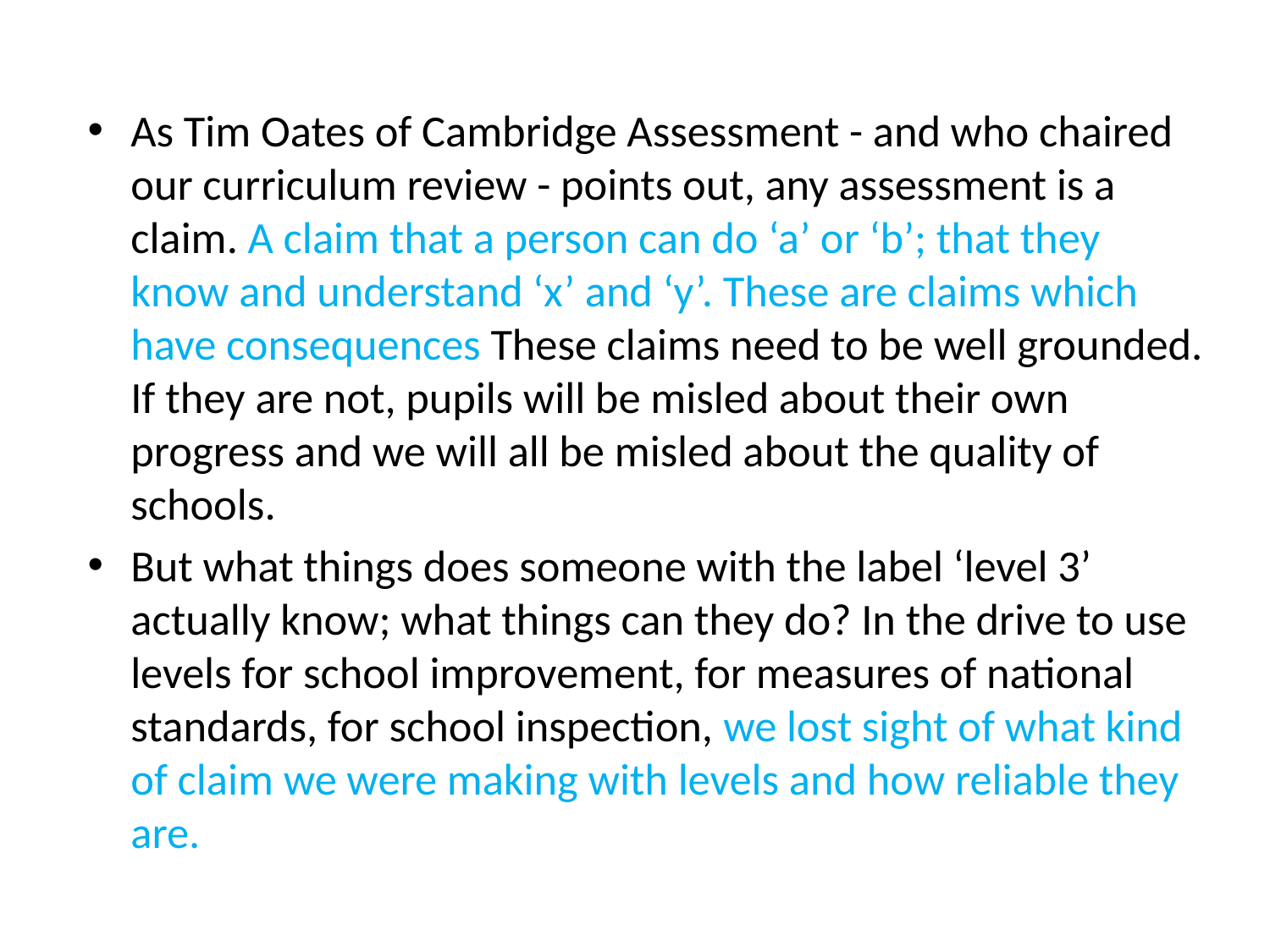

#
As Tim Oates of Cambridge Assessment - and who chaired our curriculum review - points out, any assessment is a claim. A claim that a person can do ‘a’ or ‘b’; that they know and understand ‘x’ and ‘y’. These are claims which have consequences These claims need to be well grounded. If they are not, pupils will be misled about their own progress and we will all be misled about the quality of schools.
But what things does someone with the label ‘level 3’ actually know; what things can they do? In the drive to use levels for school improvement, for measures of national standards, for school inspection, we lost sight of what kind of claim we were making with levels and how reliable they are.